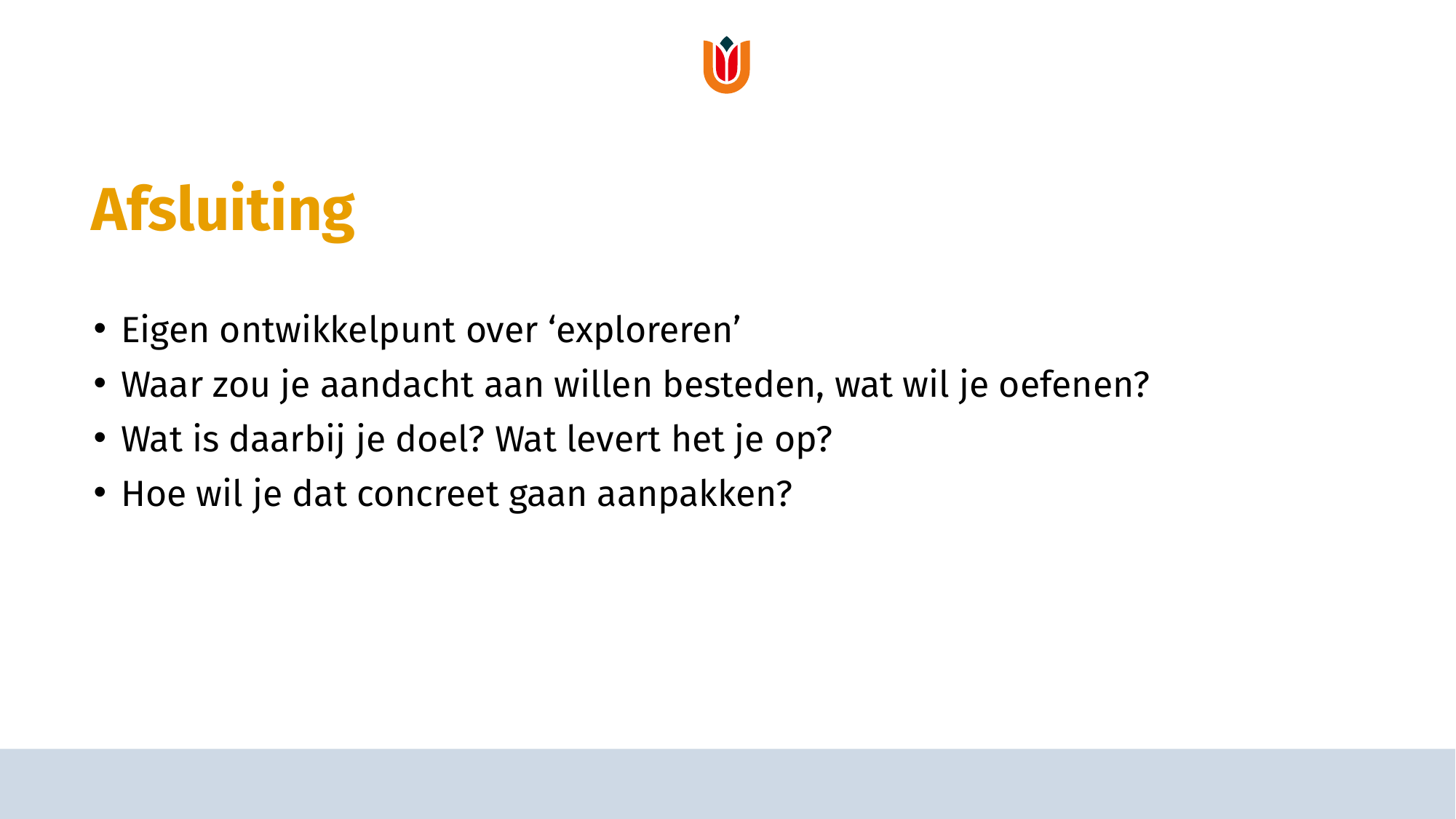

# Afsluiting
Eigen ontwikkelpunt over ‘exploreren’
Waar zou je aandacht aan willen besteden, wat wil je oefenen?
Wat is daarbij je doel? Wat levert het je op?
Hoe wil je dat concreet gaan aanpakken?